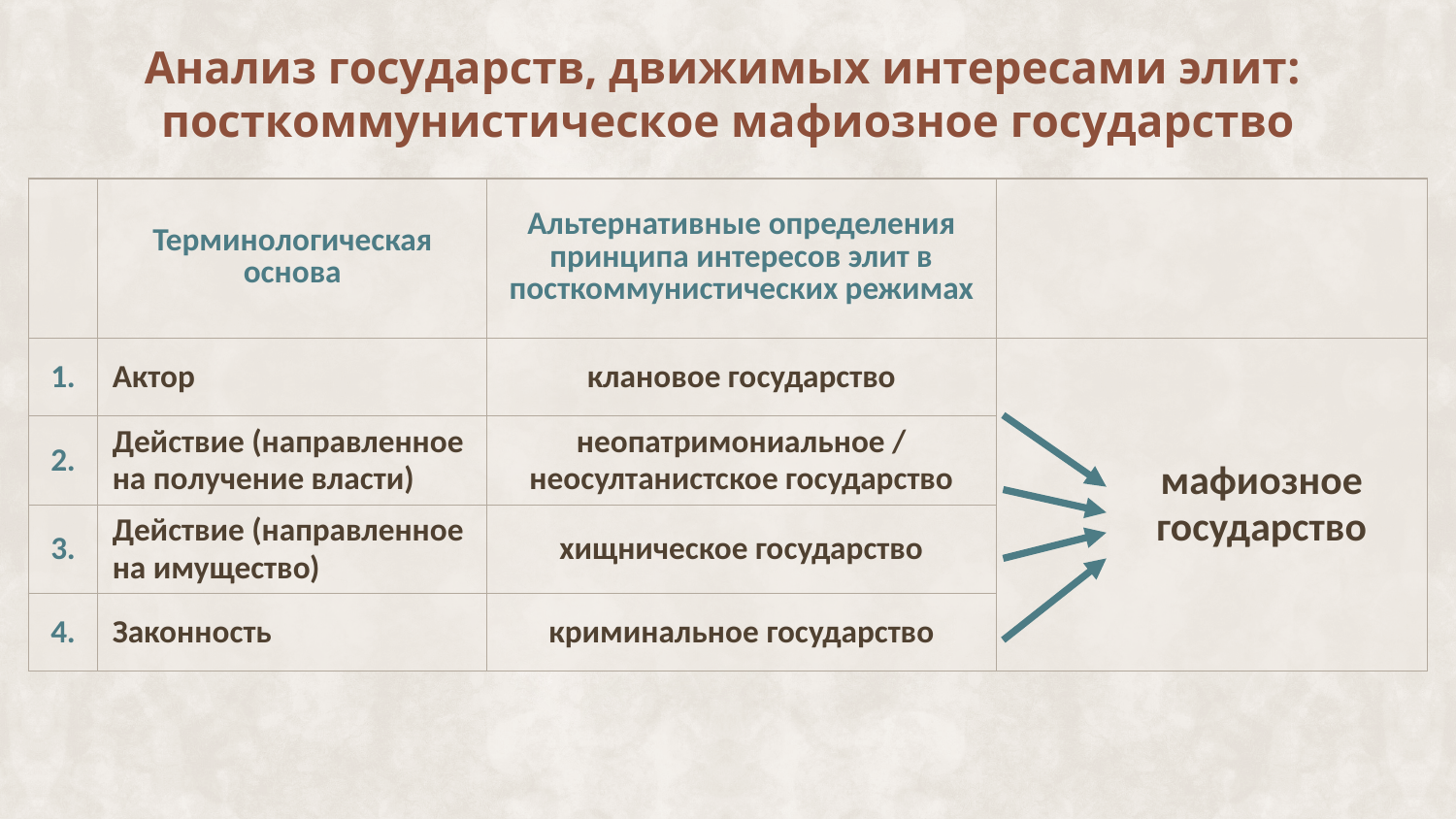

Анализ государств, движимых интересами элит:
посткоммунистическое мафиозное государство
|  | Терминологическая основа | Альтернативные определения принципа интересов элит в посткоммунистических режимах |  |
| --- | --- | --- | --- |
| 1. | Актор | клановое государство | мафиозное государство |
| 2. | Действие (направленное на получение власти) | неопатримониальное / неосултанистское государство |  |
| 3. | Действие (направленное на имущество) | хищническое государство |  |
| 4. | Законность | криминальное государство |  |